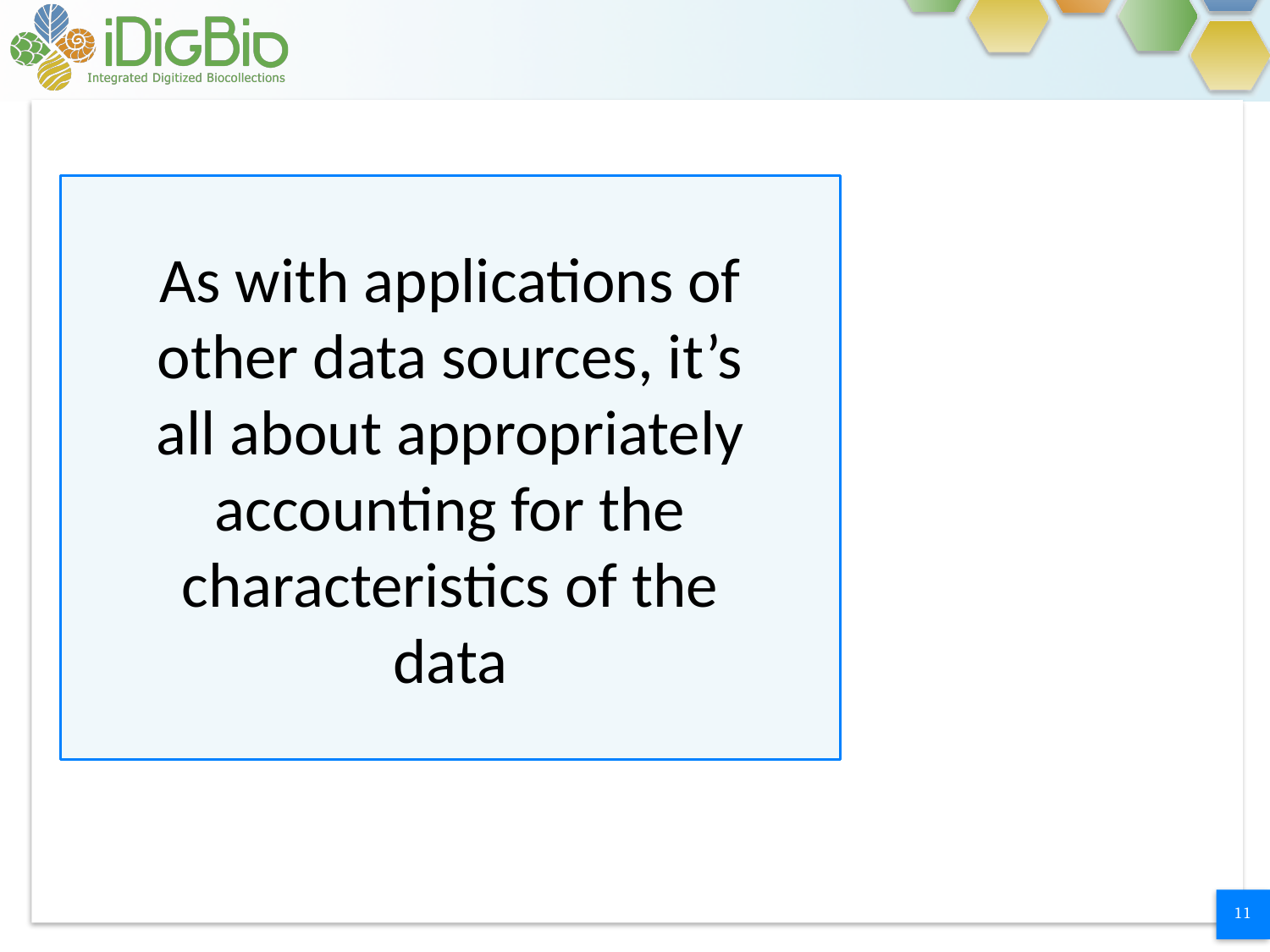

As with applications of other data sources, it’s all about appropriately accounting for the characteristics of the data